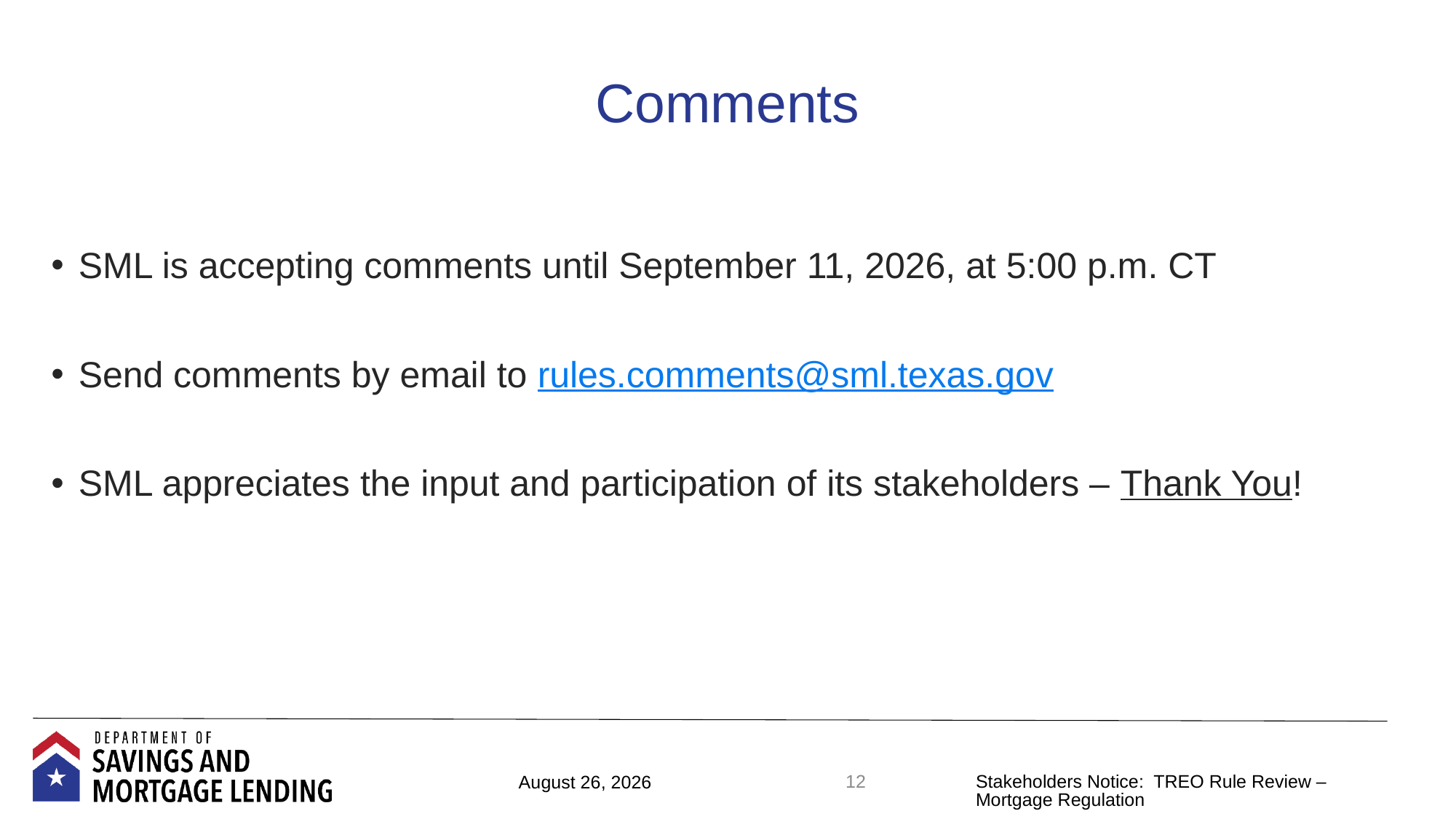

# Comments
SML is accepting comments until September 11, 2026, at 5:00 p.m. CT

Send comments by email to rules.comments@sml.texas.gov

SML appreciates the input and participation of its stakeholders – Thank You!
12
Stakeholders Notice:  TREO Rule Review – Mortgage Regulation
August 26, 2026